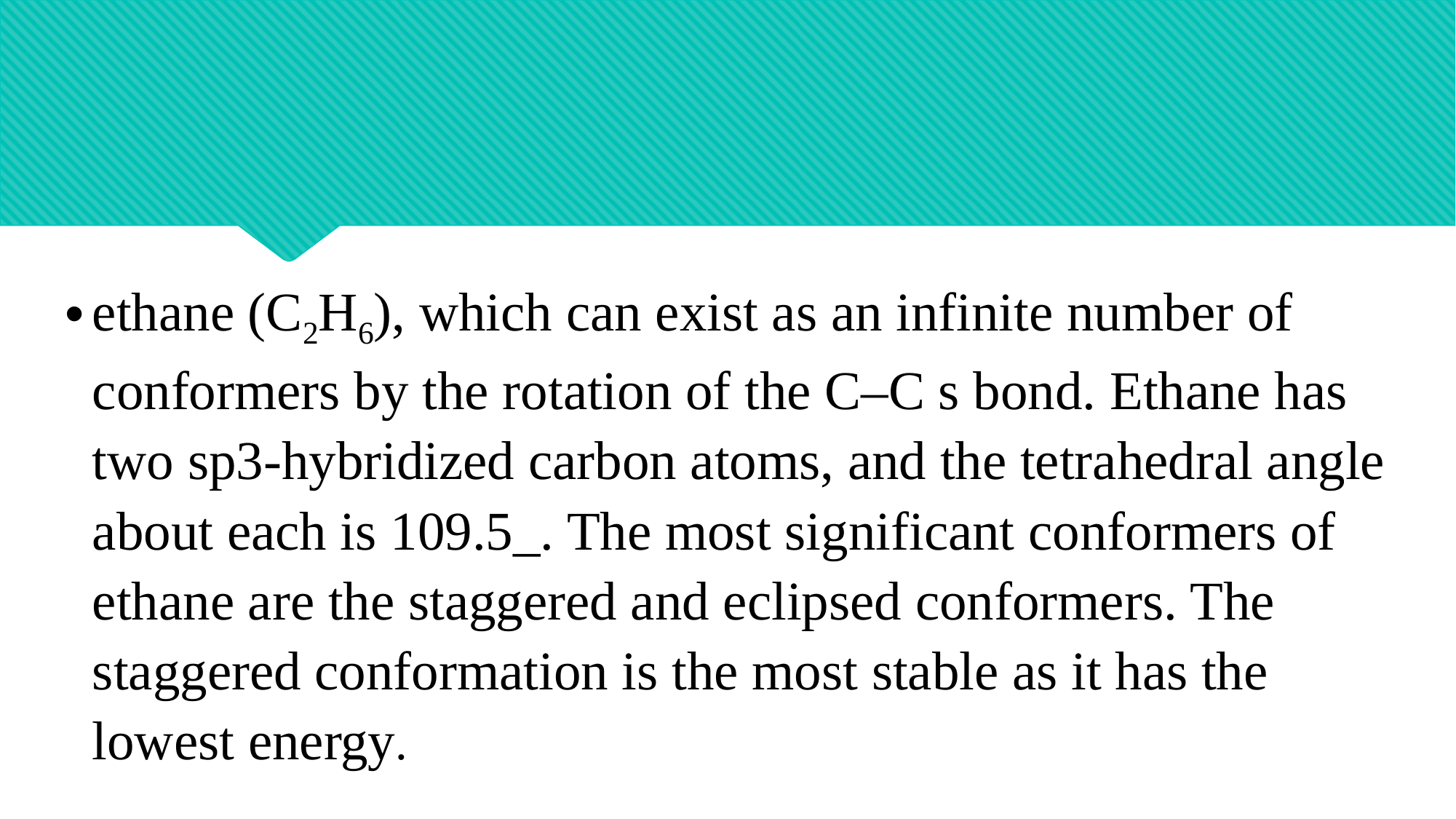

#

ethane (C2H6), which can exist as an infinite number of conformers by the rotation of the C–C s bond. Ethane has two sp3-hybridized carbon atoms, and the tetrahedral angle about each is 109.5_. The most significant conformers of ethane are the staggered and eclipsed conformers. The staggered conformation is the most stable as it has the lowest energy.